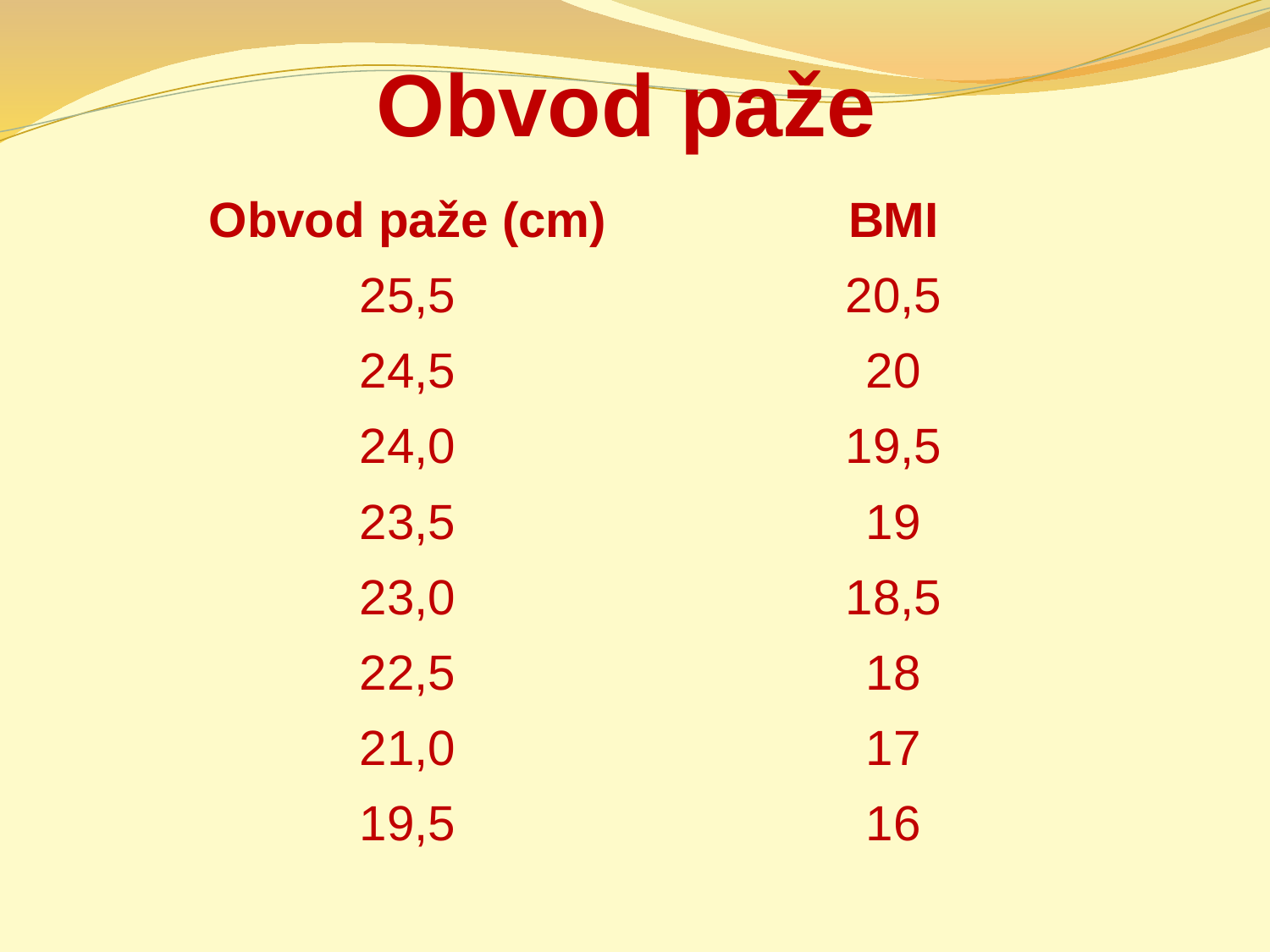

# Obvod paže
| Obvod paže (cm) | BMI |
| --- | --- |
| 25,5 | 20,5 |
| 24,5 | 20 |
| 24,0 | 19,5 |
| 23,5 | 19 |
| 23,0 | 18,5 |
| 22,5 | 18 |
| 21,0 | 17 |
| 19,5 | 16 |